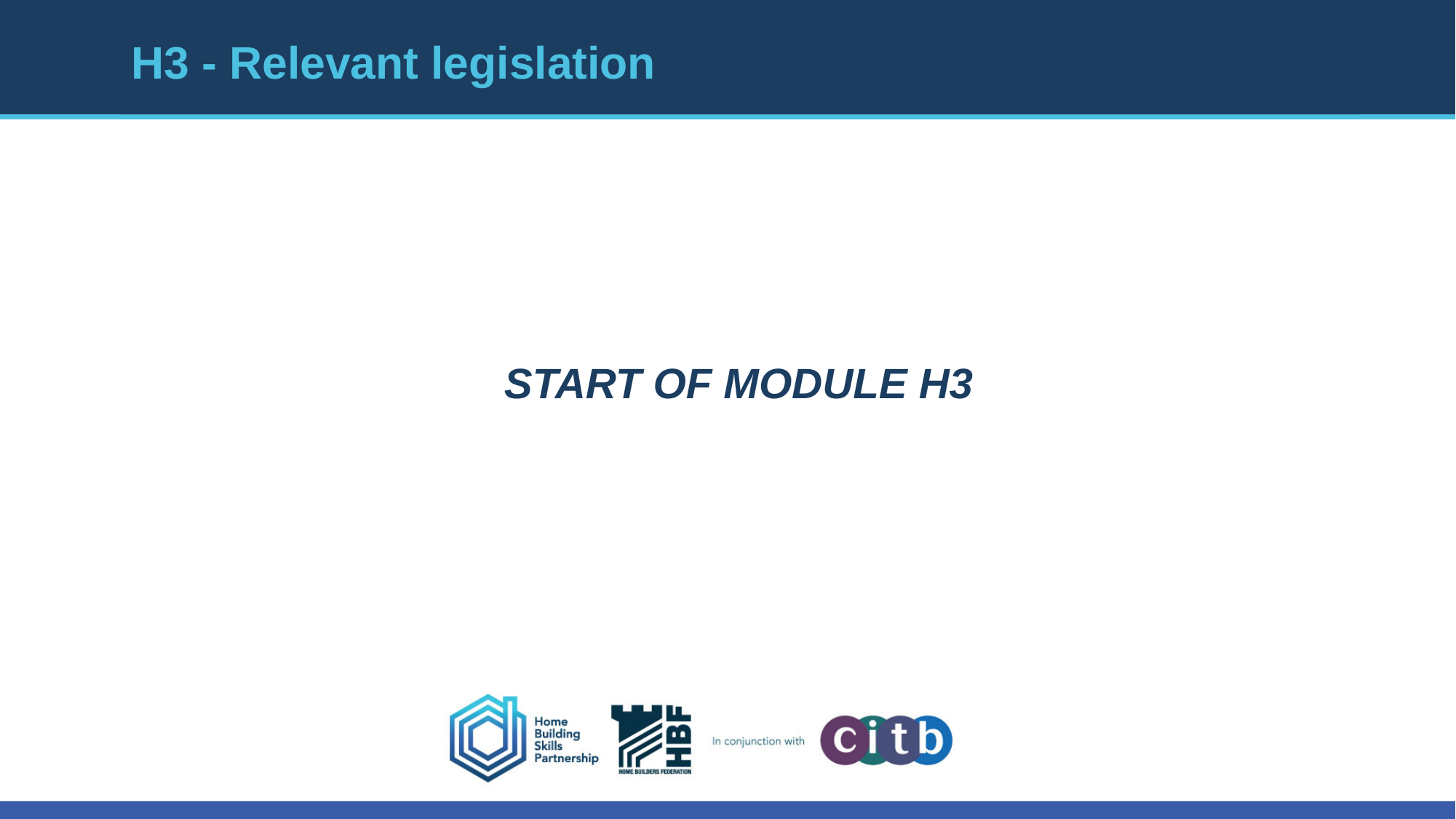

# H3 - Relevant legislation

START OF MODULE H3